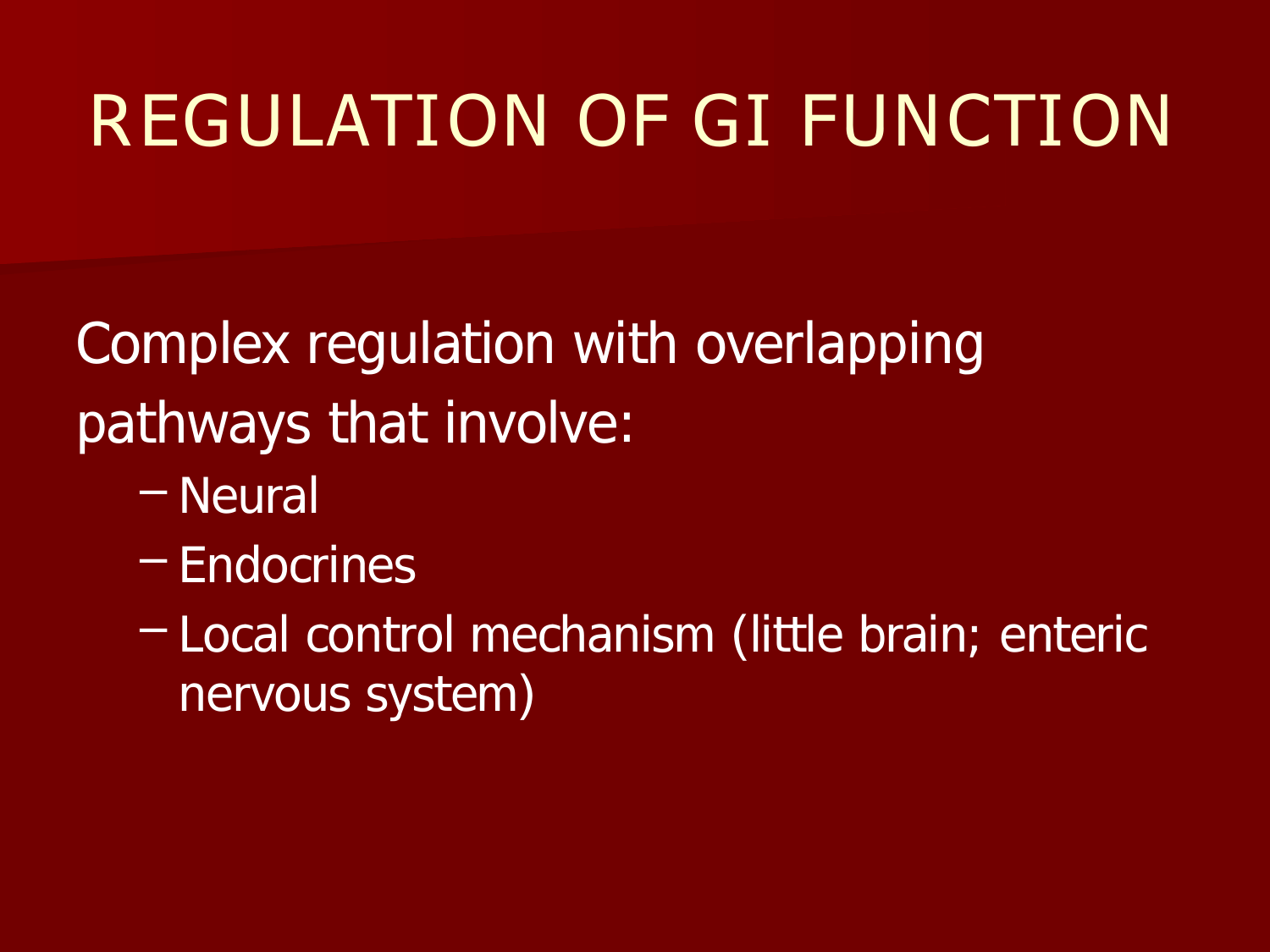

# REGULATION OF GI FUNCTION

Complex regulation with overlapping
pathways that involve:
Neural
Endocrines
Local control mechanism (little brain; enteric nervous system)